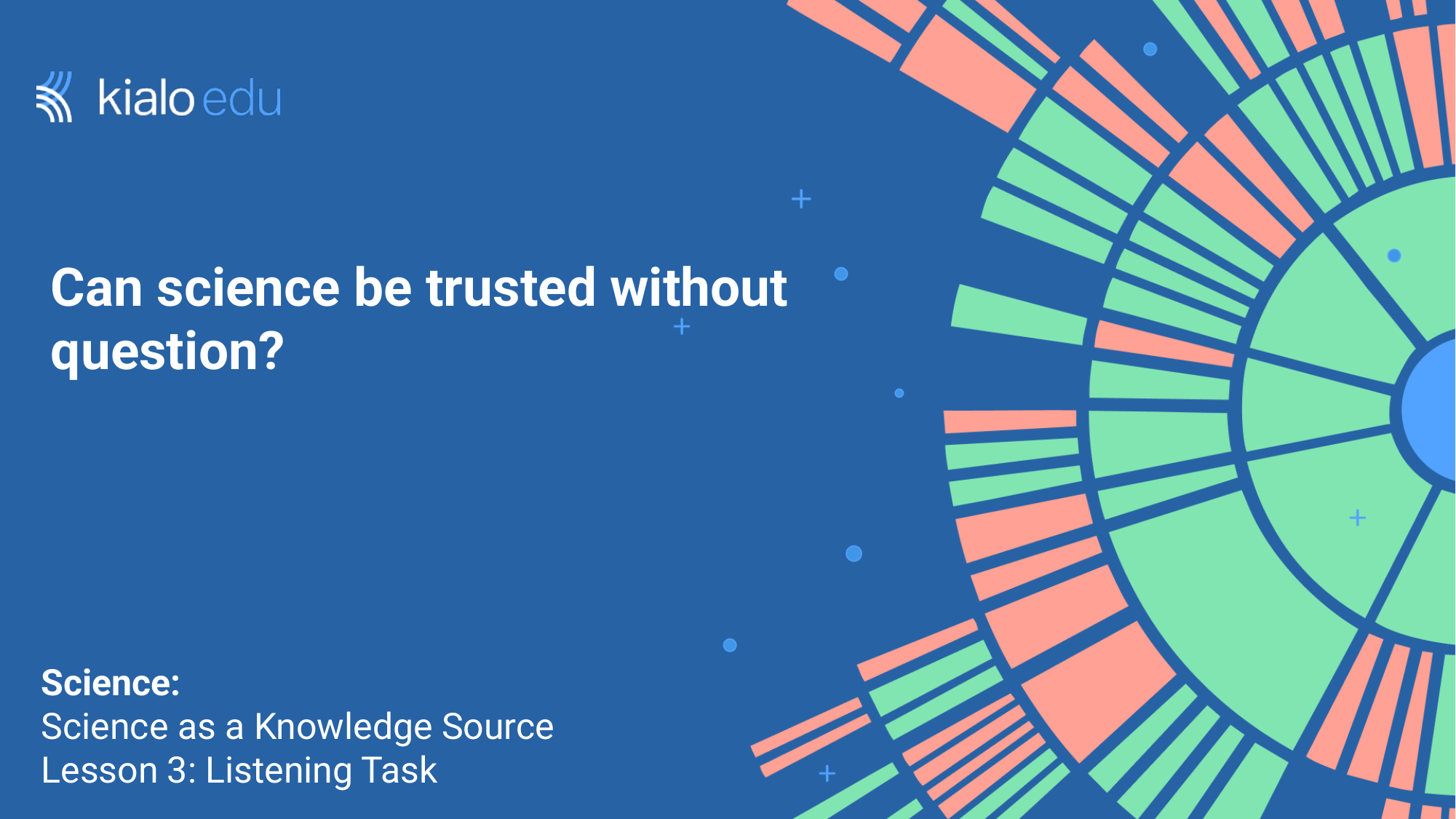

# Can science be trusted without question?

Science:
Science as a Knowledge Source
Lesson 3: Listening Task